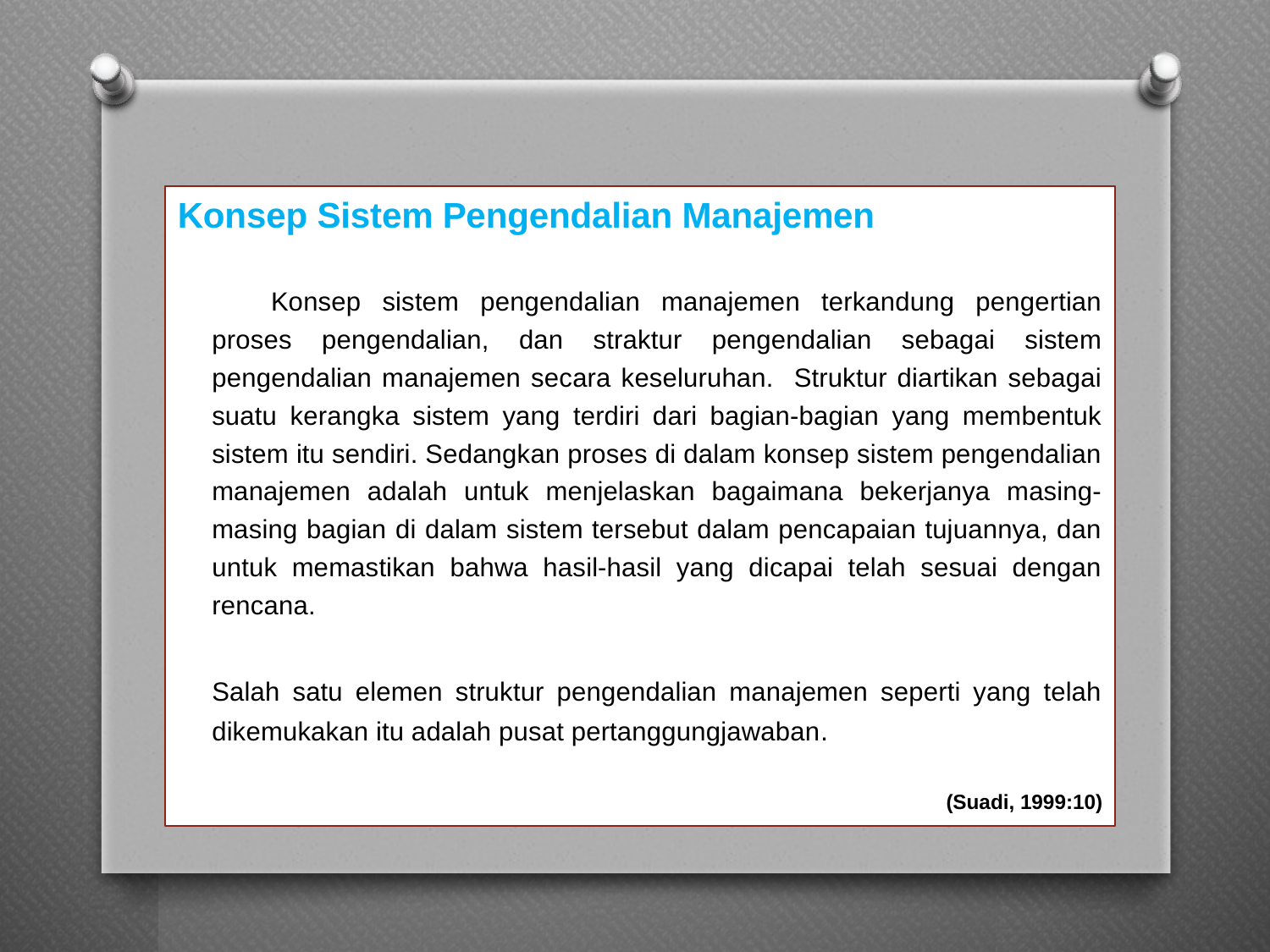

Konsep Sistem Pengendalian Manajemen

Konsep sistem pengendalian manajemen terkandung pengertian proses pengendalian, dan straktur pengendalian sebagai sistem pengendalian manajemen secara keseluruhan.  Struktur diartikan sebagai suatu kerangka sistem yang terdiri dari bagian-bagian yang membentuk sistem itu sendiri. Sedangkan proses di dalam konsep sistem pengendalian manajemen adalah untuk menjelaskan bagaimana bekerjanya masing-masing bagian di dalam sistem tersebut dalam pencapaian tujuannya, dan untuk memastikan bahwa hasil-hasil yang dicapai telah sesuai dengan rencana.

Salah satu elemen struktur pengendalian manajemen seperti yang telah dikemukakan itu adalah pusat pertanggungjawaban.

(Suadi, 1999:10)